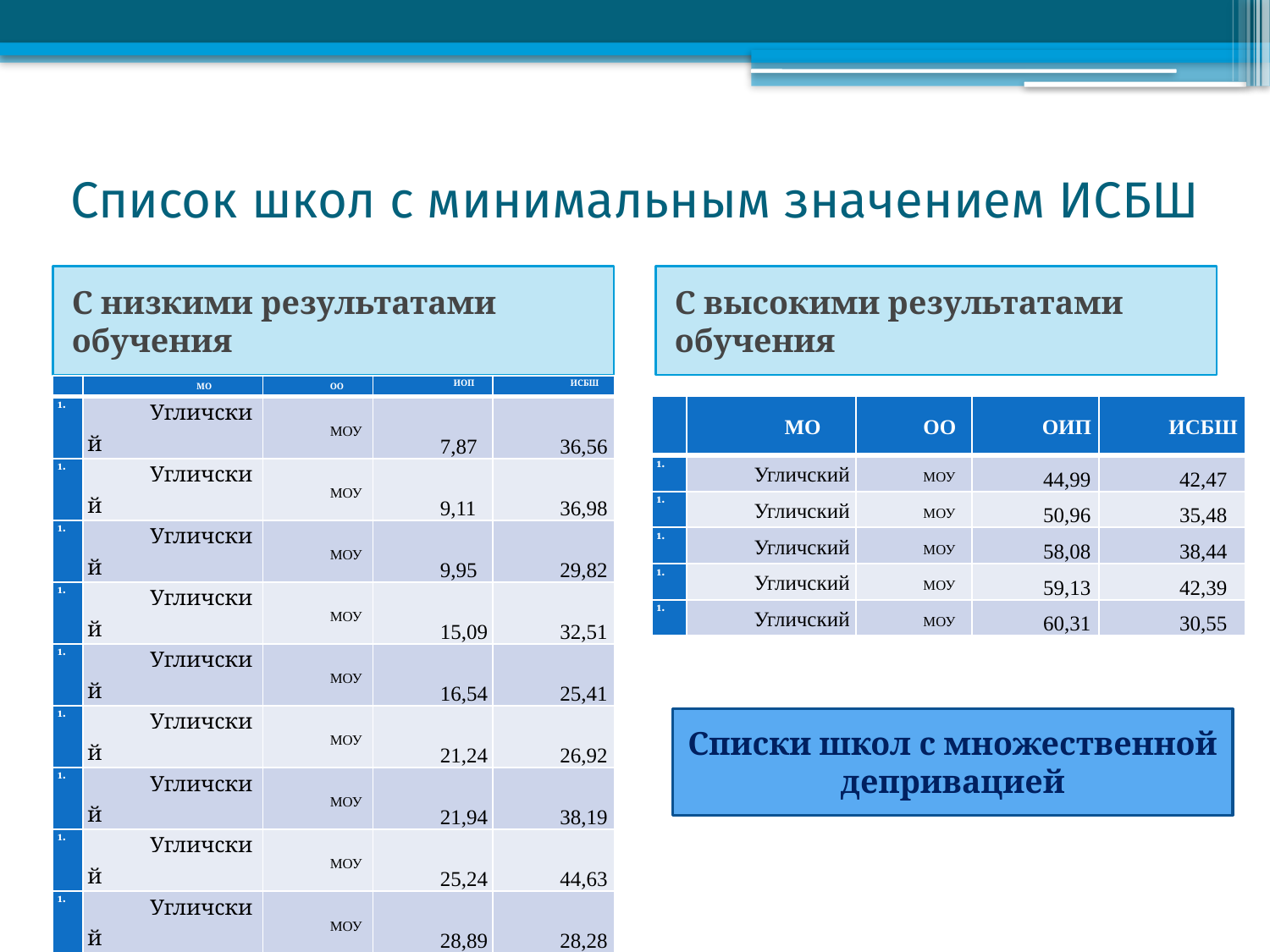

# Список школ с минимальным значением ИСБШ
С низкими результатами обучения
С высокими результатами обучения
| № | МО | ОО | ИОП | ИСБШ |
| --- | --- | --- | --- | --- |
|  | Угличский | МОУ | 7,87 | 36,56 |
|  | Угличский | МОУ | 9,11 | 36,98 |
|  | Угличский | МОУ | 9,95 | 29,82 |
|  | Угличский | МОУ | 15,09 | 32,51 |
|  | Угличский | МОУ | 16,54 | 25,41 |
|  | Угличский | МОУ | 21,24 | 26,92 |
|  | Угличский | МОУ | 21,94 | 38,19 |
|  | Угличский | МОУ | 25,24 | 44,63 |
|  | Угличский | МОУ | 28,89 | 28,28 |
|  | Угличский | МОУ | 34,46 | 34,23 |
|  | Угличский | МОУ | 37,30 | 42,82 |
| № | МО | ОО | ОИП | ИСБШ |
| --- | --- | --- | --- | --- |
|  | Угличский | МОУ | 44,99 | 42,47 |
|  | Угличский | МОУ | 50,96 | 35,48 |
|  | Угличский | МОУ | 58,08 | 38,44 |
|  | Угличский | МОУ | 59,13 | 42,39 |
|  | Угличский | МОУ | 60,31 | 30,55 |
Списки школ с множественной депривацией